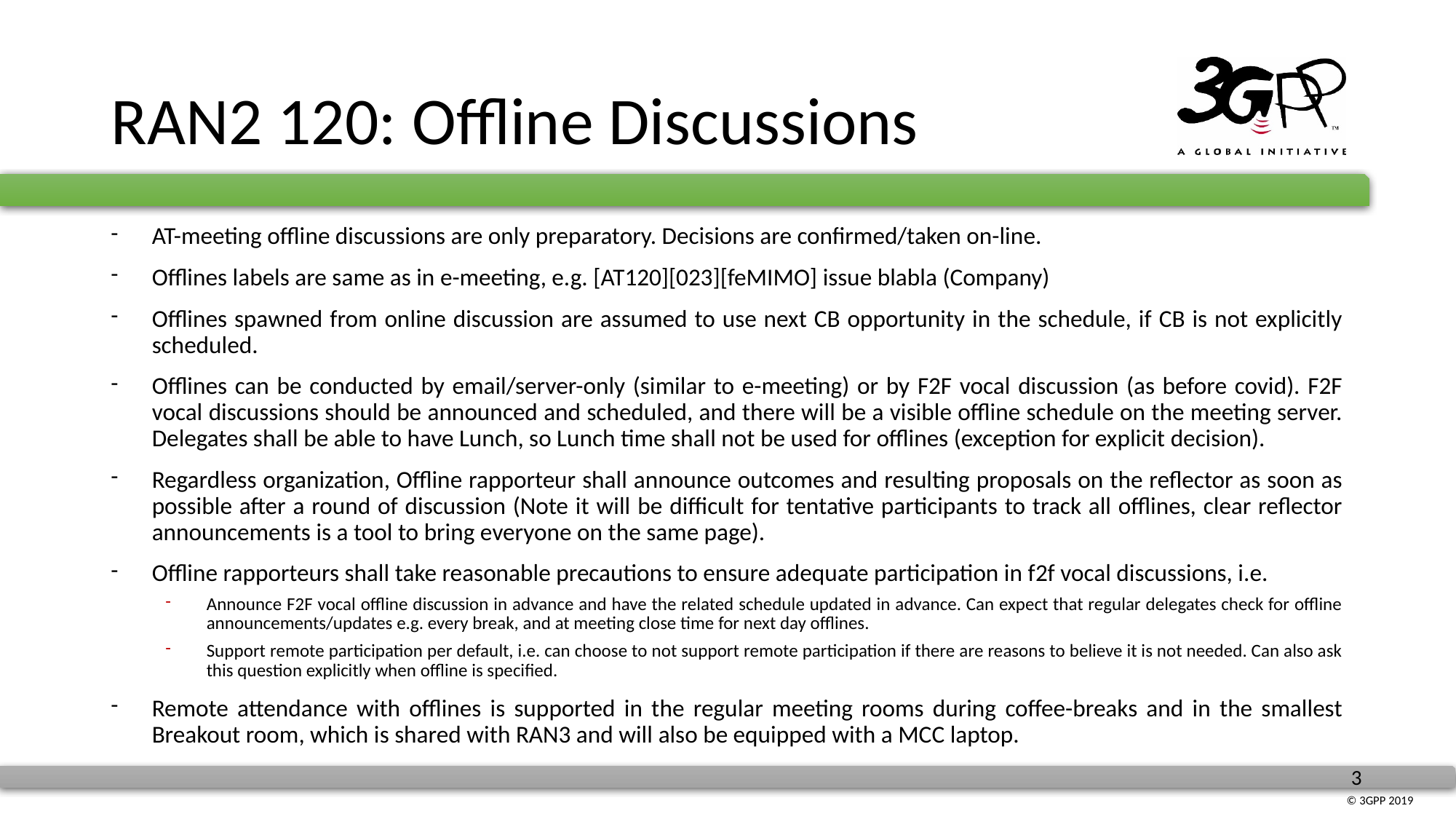

# RAN2 120: Offline Discussions
AT-meeting offline discussions are only preparatory. Decisions are confirmed/taken on-line.
Offlines labels are same as in e-meeting, e.g. [AT120][023][feMIMO] issue blabla (Company)
Offlines spawned from online discussion are assumed to use next CB opportunity in the schedule, if CB is not explicitly scheduled.
Offlines can be conducted by email/server-only (similar to e-meeting) or by F2F vocal discussion (as before covid). F2F vocal discussions should be announced and scheduled, and there will be a visible offline schedule on the meeting server. Delegates shall be able to have Lunch, so Lunch time shall not be used for offlines (exception for explicit decision).
Regardless organization, Offline rapporteur shall announce outcomes and resulting proposals on the reflector as soon as possible after a round of discussion (Note it will be difficult for tentative participants to track all offlines, clear reflector announcements is a tool to bring everyone on the same page).
Offline rapporteurs shall take reasonable precautions to ensure adequate participation in f2f vocal discussions, i.e.
Announce F2F vocal offline discussion in advance and have the related schedule updated in advance. Can expect that regular delegates check for offline announcements/updates e.g. every break, and at meeting close time for next day offlines.
Support remote participation per default, i.e. can choose to not support remote participation if there are reasons to believe it is not needed. Can also ask this question explicitly when offline is specified.
Remote attendance with offlines is supported in the regular meeting rooms during coffee-breaks and in the smallest Breakout room, which is shared with RAN3 and will also be equipped with a MCC laptop.